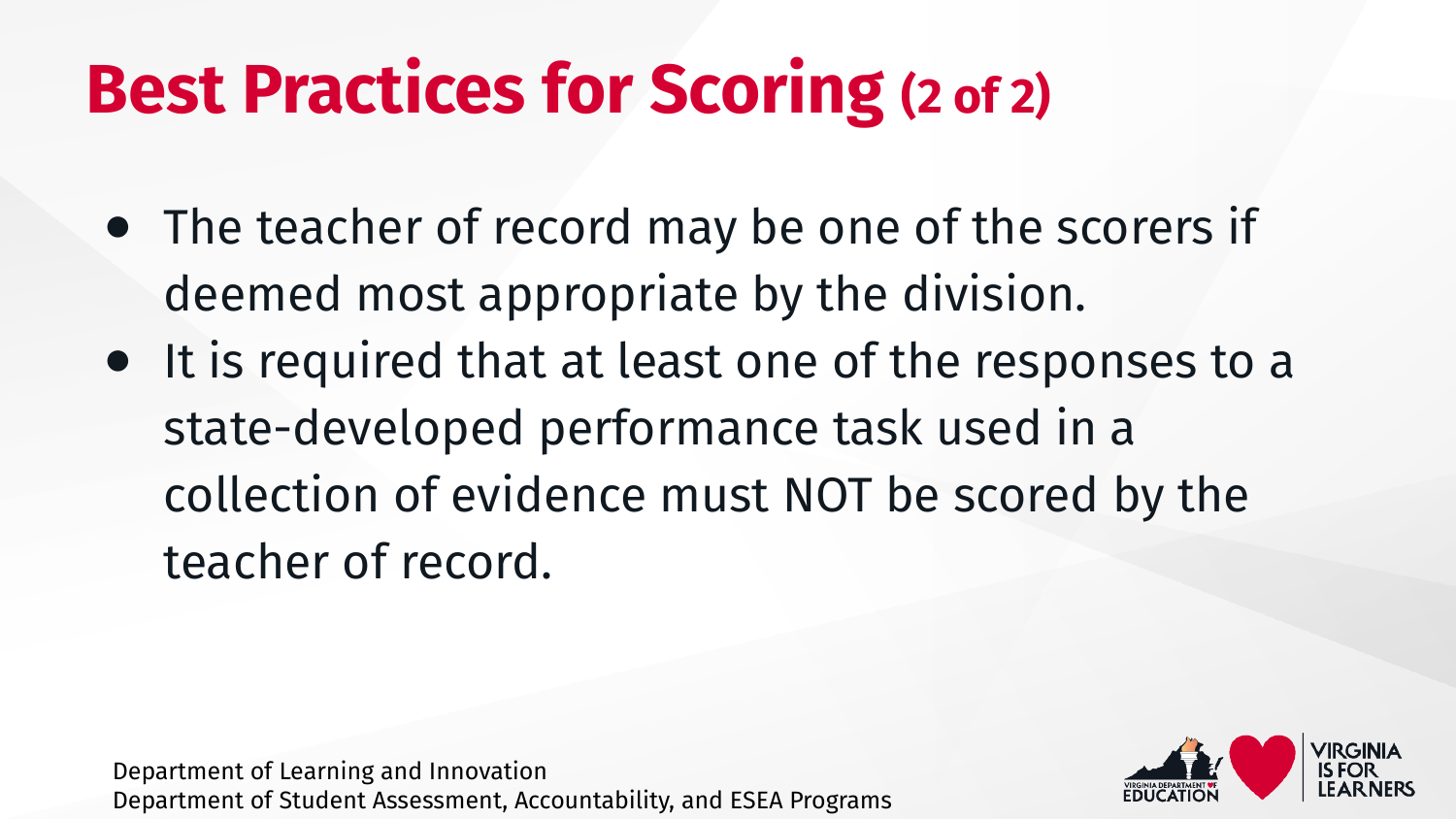

# Best Practices for Scoring (2 of 2)
The teacher of record may be one of the scorers if deemed most appropriate by the division.
It is required that at least one of the responses to a state-developed performance task used in a collection of evidence must NOT be scored by the teacher of record.